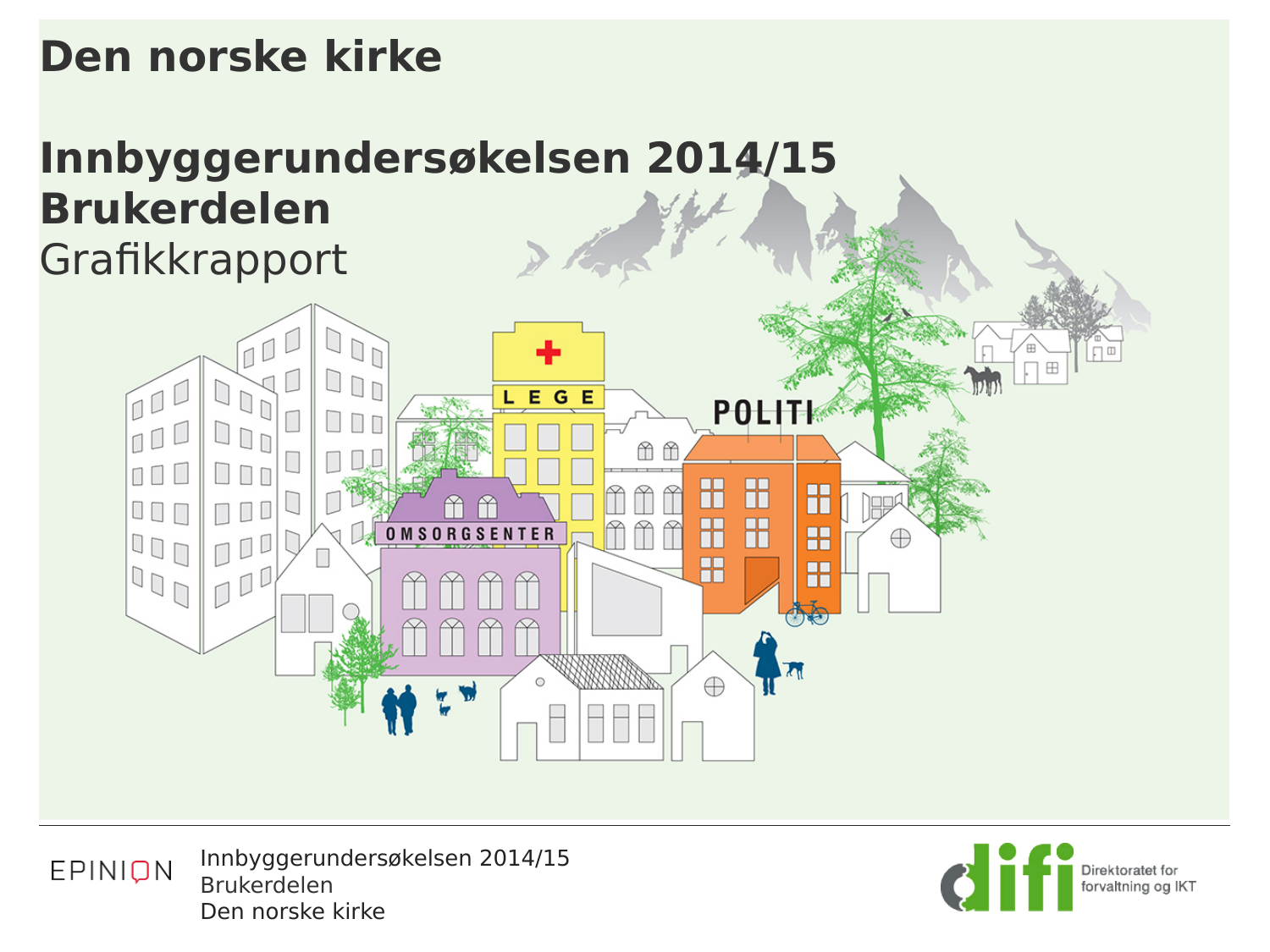

# Den norske kirke Innbyggerundersøkelsen 2014/15 Brukerdelen Grafikkrapport